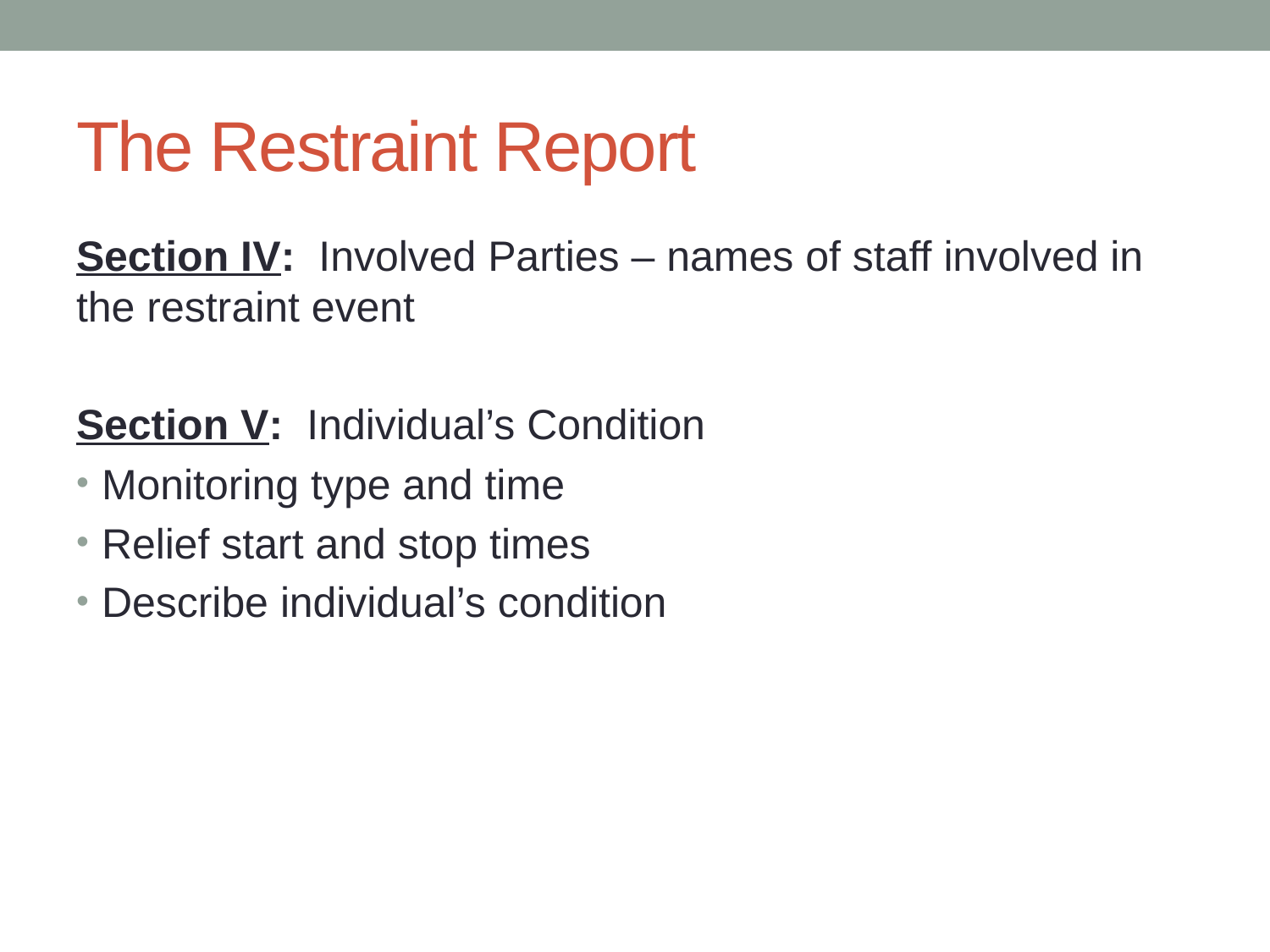

# The Restraint Report
Section IV:  Involved Parties – names of staff involved in the restraint event

Section V:  Individual’s Condition
Monitoring type and time
Relief start and stop times
Describe individual’s condition